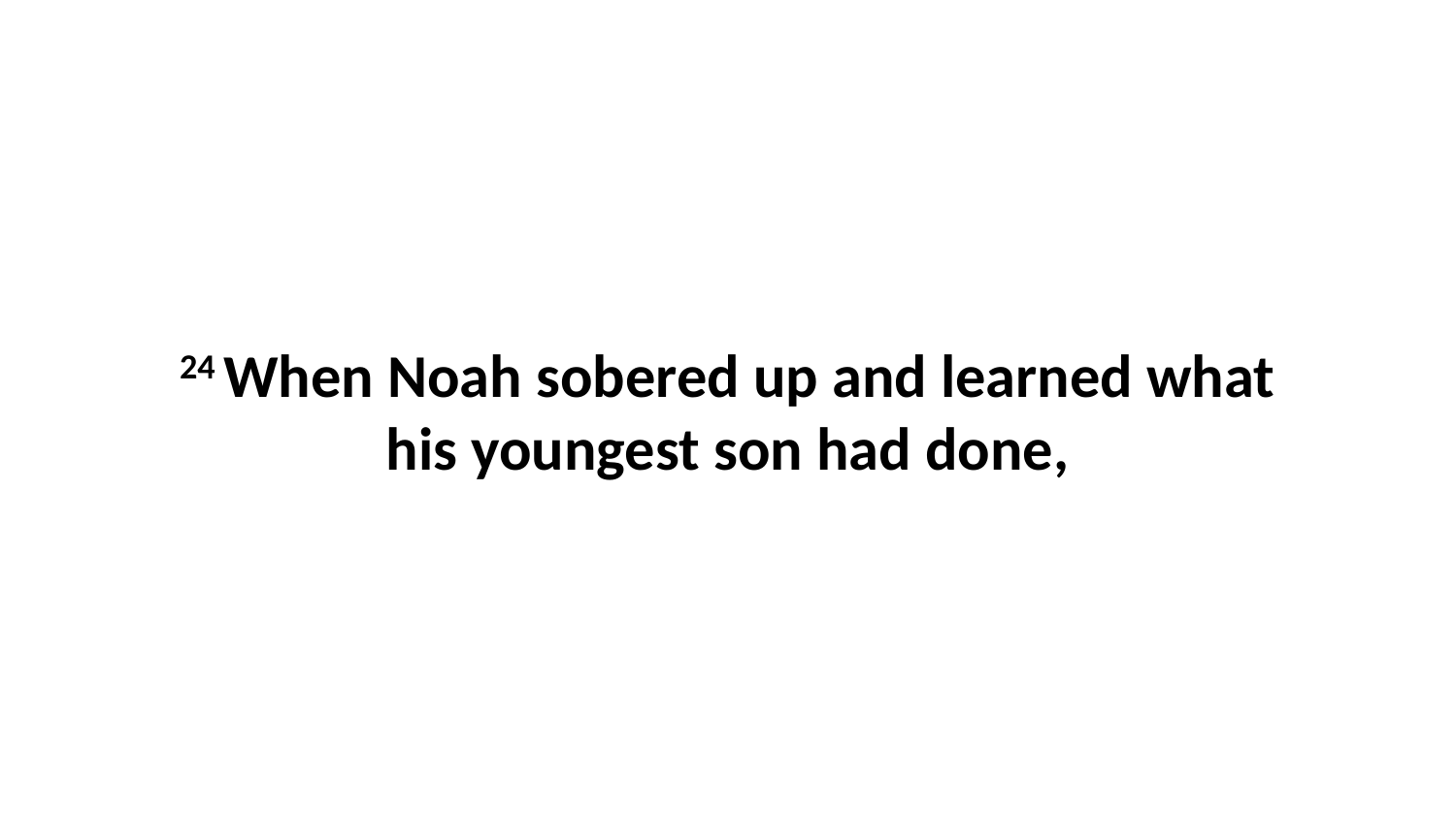

24 When Noah sobered up and learned what his youngest son had done,